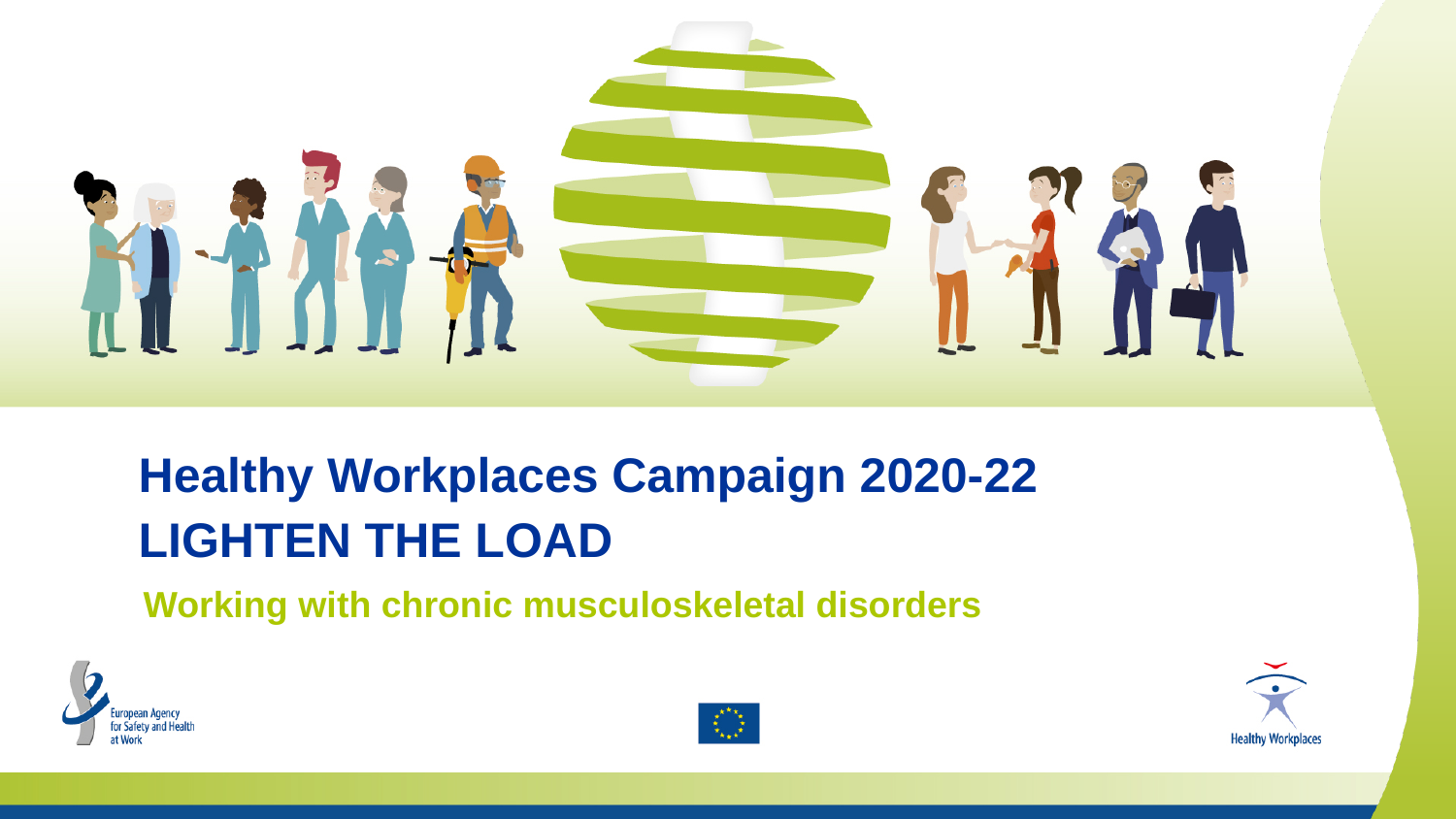

Healthy Workplaces Campaign 2020-22
LIGHTEN THE LOAD
Working with chronic musculoskeletal disorders